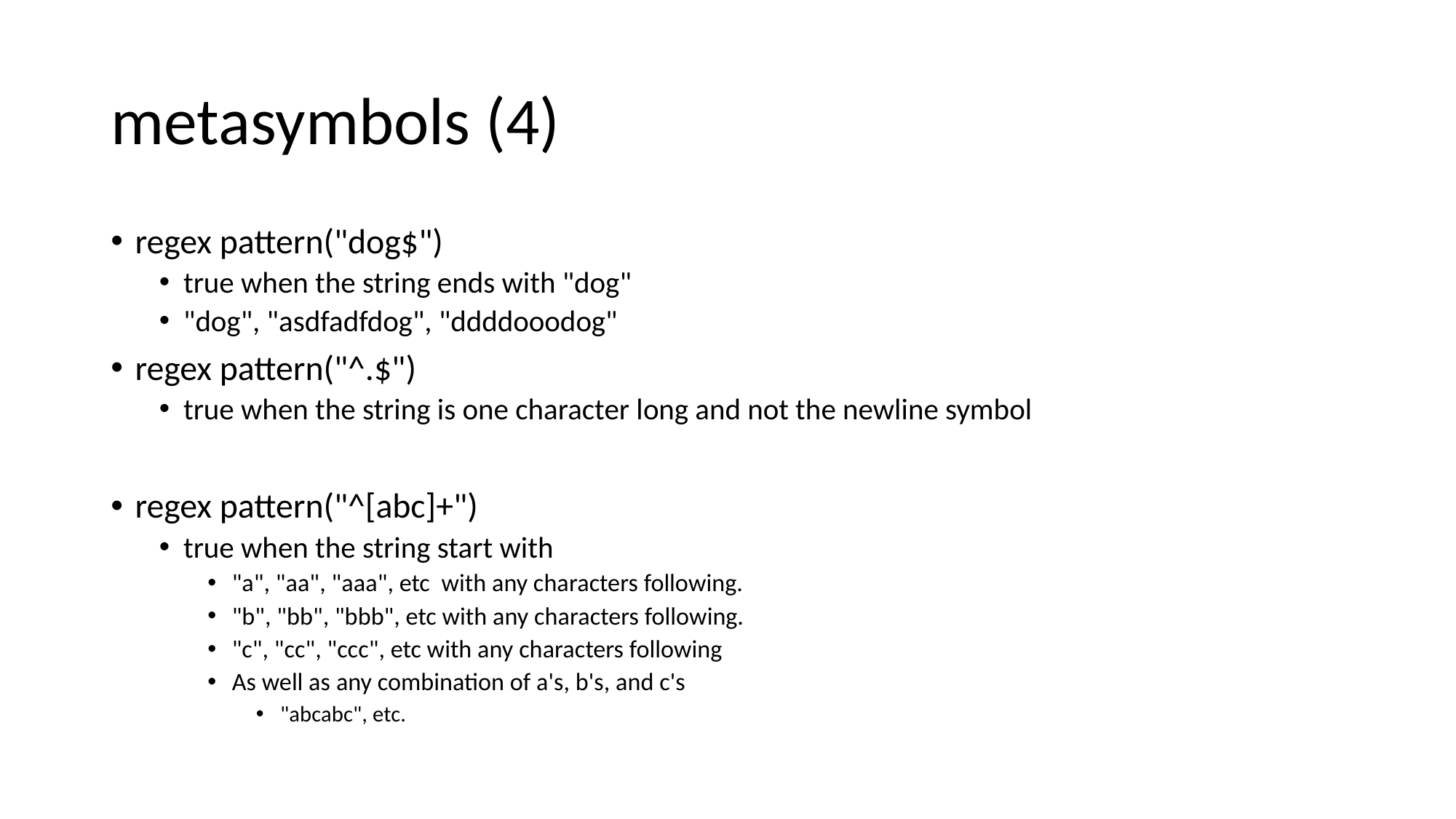

# metasymbols (4)
regex pattern("dog$")
true when the string ends with "dog"
"dog", "asdfadfdog", "ddddooodog"
regex pattern("^.$")
true when the string is one character long and not the newline symbol

regex pattern("^[abc]+")
true when the string start with
"a", "aa", "aaa", etc  with any characters following.
"b", "bb", "bbb", etc with any characters following.
"c", "cc", "ccc", etc with any characters following
As well as any combination of a's, b's, and c's
"abcabc", etc.